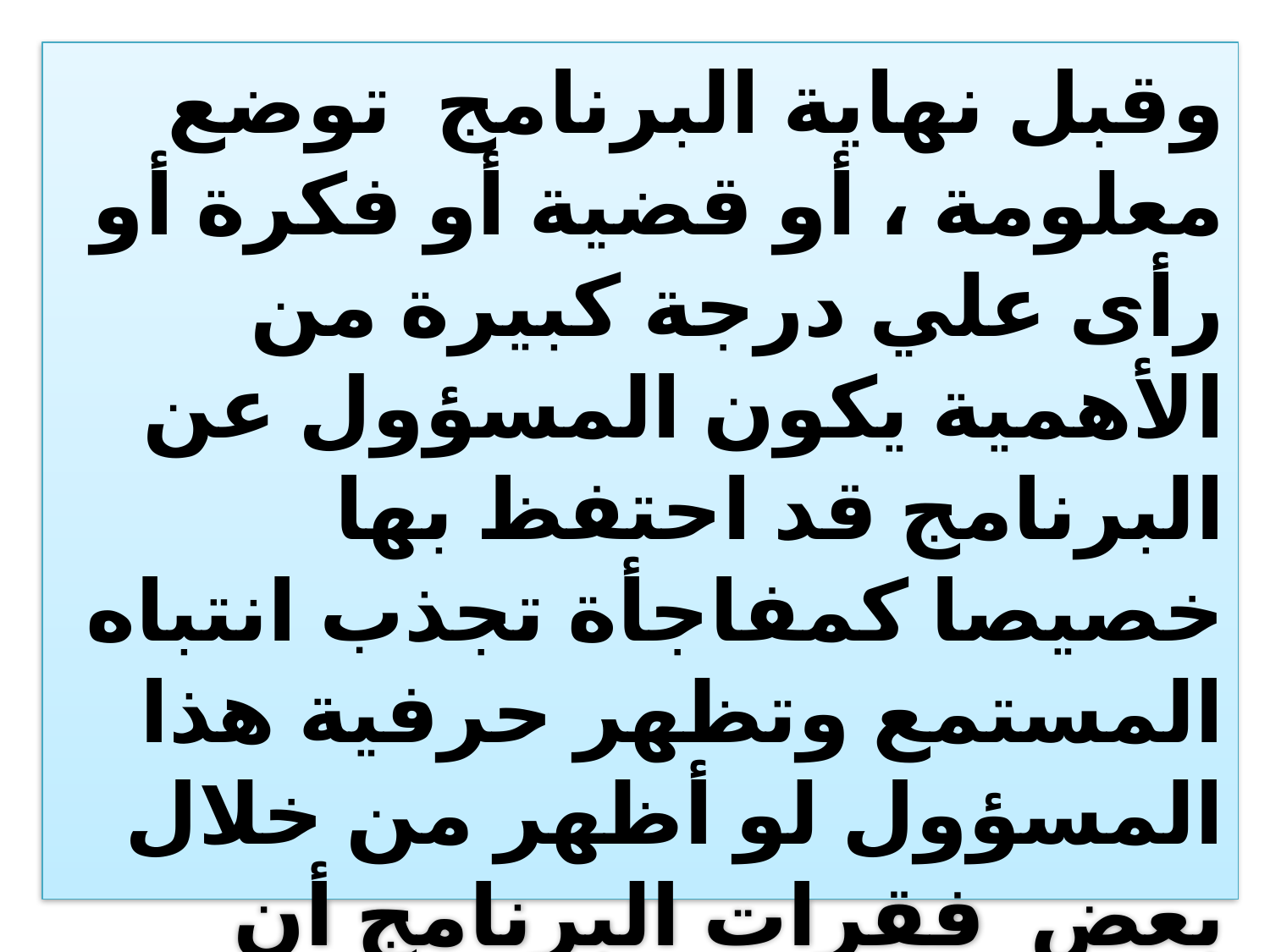

وقبل نهاية البرنامج  توضع معلومة ، أو قضية أو فكرة أو رأى علي درجة كبيرة من الأهمية يكون المسؤول عن البرنامج قد احتفظ بها خصيصا كمفاجأة تجذب انتباه المستمع وتظهر حرفية هذا المسؤول لو أظهر من خلال بعض  فقرات البرنامج أن هناك مفاجأة هامة في نهاية الحلقة